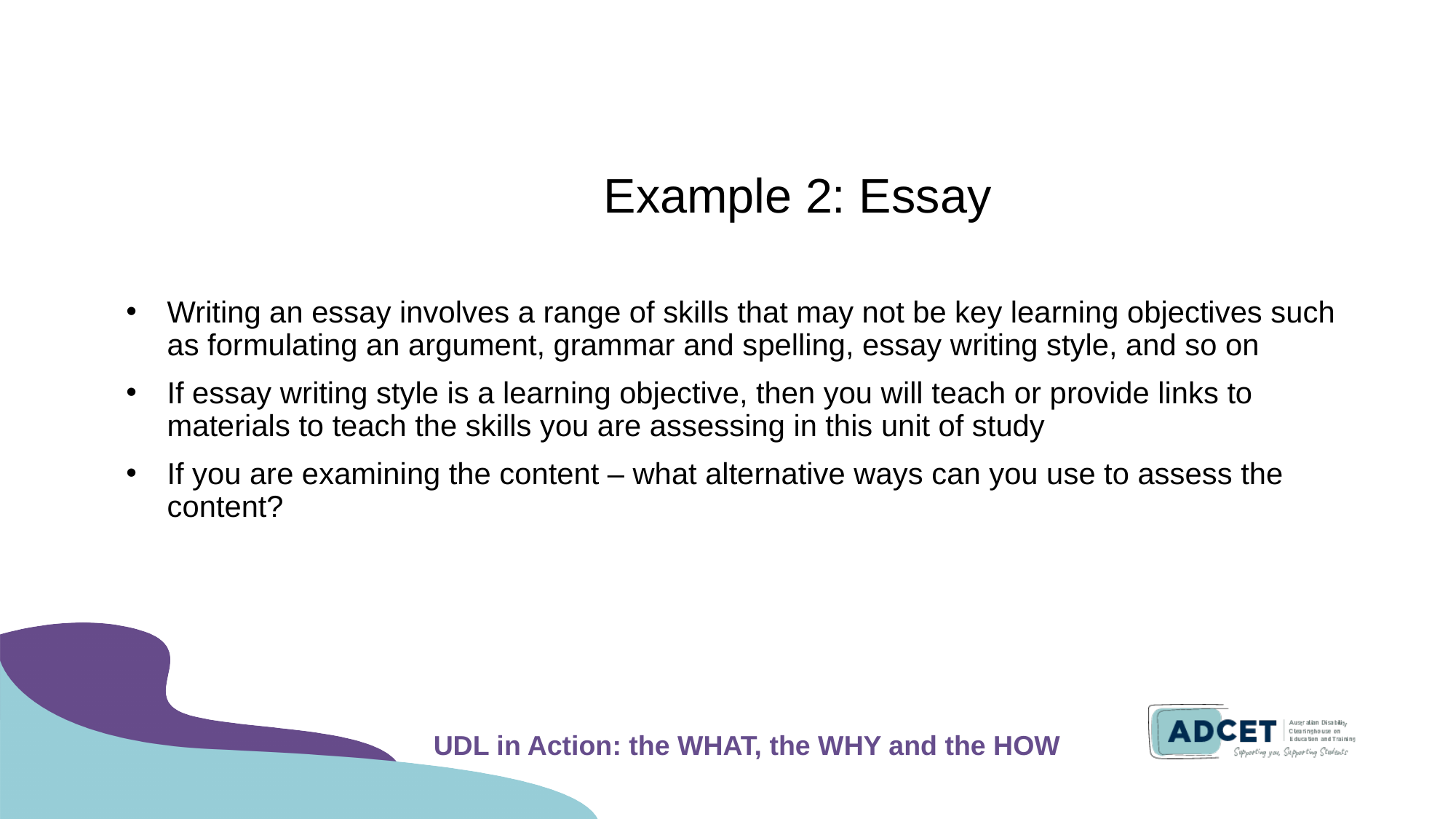

# Example 2: Essay
Writing an essay involves a range of skills that may not be key learning objectives such as formulating an argument, grammar and spelling, essay writing style, and so on
If essay writing style is a learning objective, then you will teach or provide links to materials to teach the skills you are assessing in this unit of study
If you are examining the content – what alternative ways can you use to assess the content?